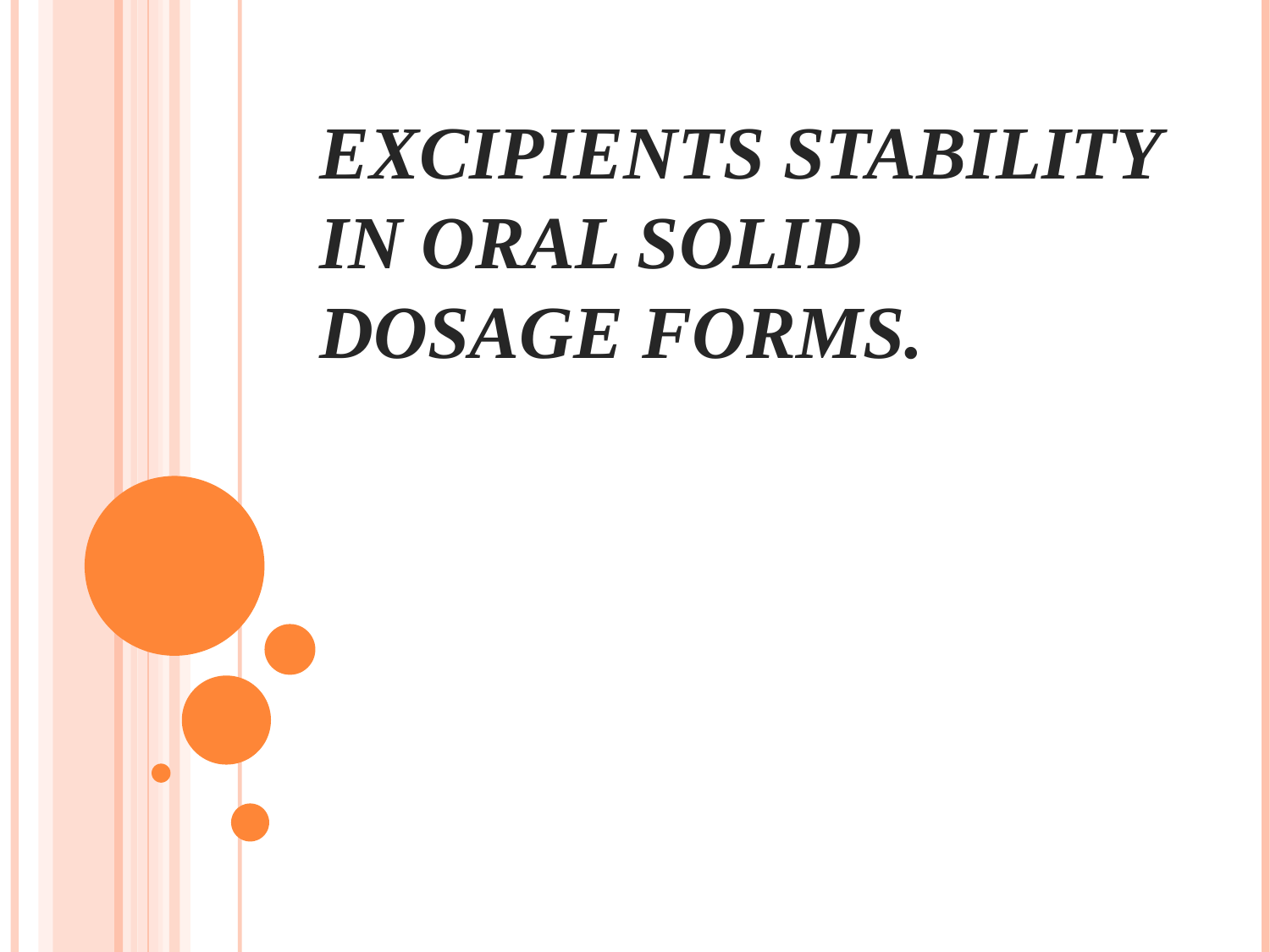

# Excipients stability in oral solid dosage forms.